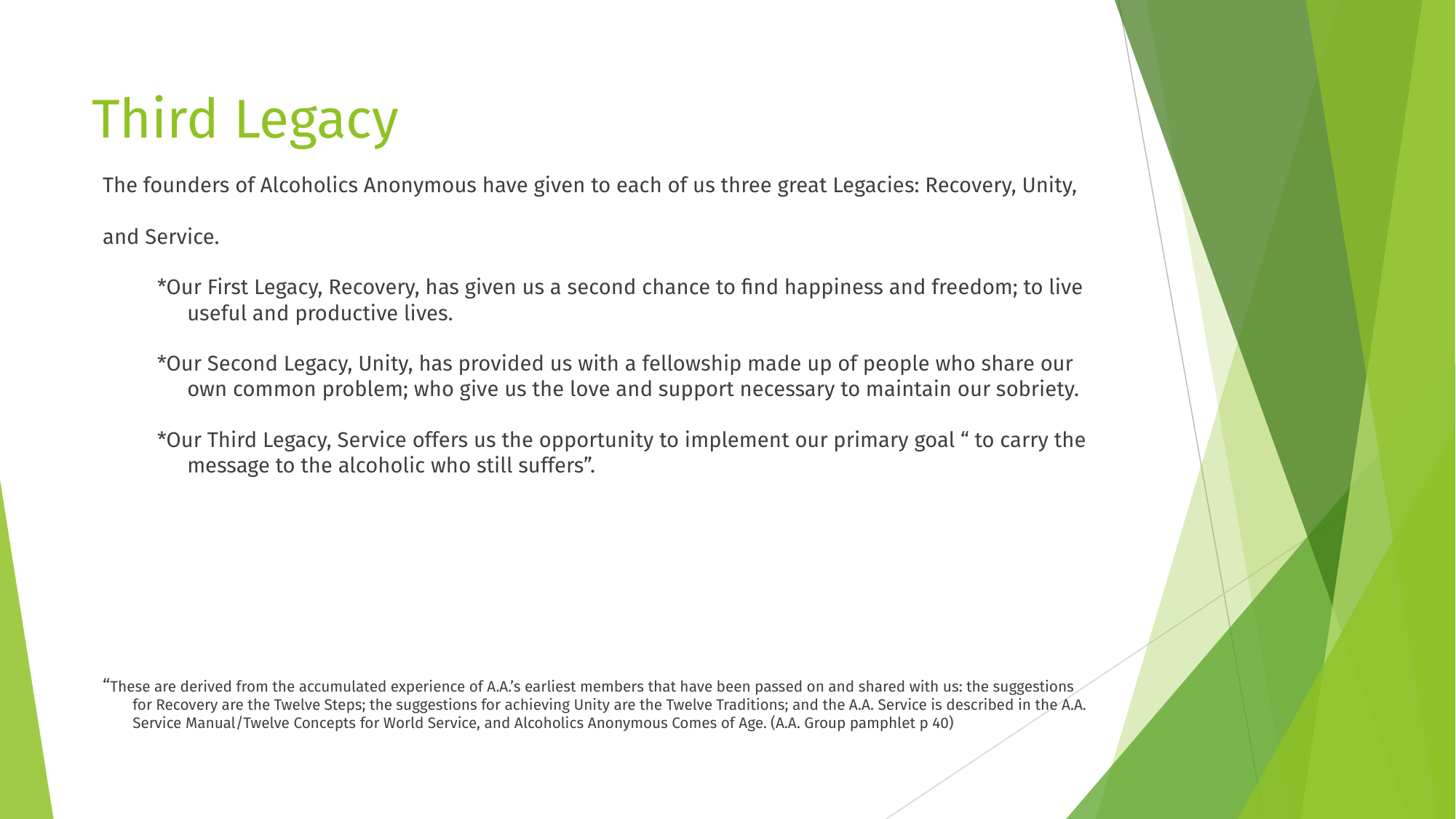

# Third Legacy
The founders of Alcoholics Anonymous have given to each of us three great Legacies: Recovery, Unity,

and Service.

*Our First Legacy, Recovery, has given us a second chance to find happiness and freedom; to live useful and productive lives.

*Our Second Legacy, Unity, has provided us with a fellowship made up of people who share our own common problem; who give us the love and support necessary to maintain our sobriety.

*Our Third Legacy, Service offers us the opportunity to implement our primary goal “ to carry the message to the alcoholic who still suffers”.

“These are derived from the accumulated experience of A.A.’s earliest members that have been passed on and shared with us: the suggestions for Recovery are the Twelve Steps; the suggestions for achieving Unity are the Twelve Traditions; and the A.A. Service is described in the A.A. Service Manual/Twelve Concepts for World Service, and Alcoholics Anonymous Comes of Age. (A.A. Group pamphlet p 40)